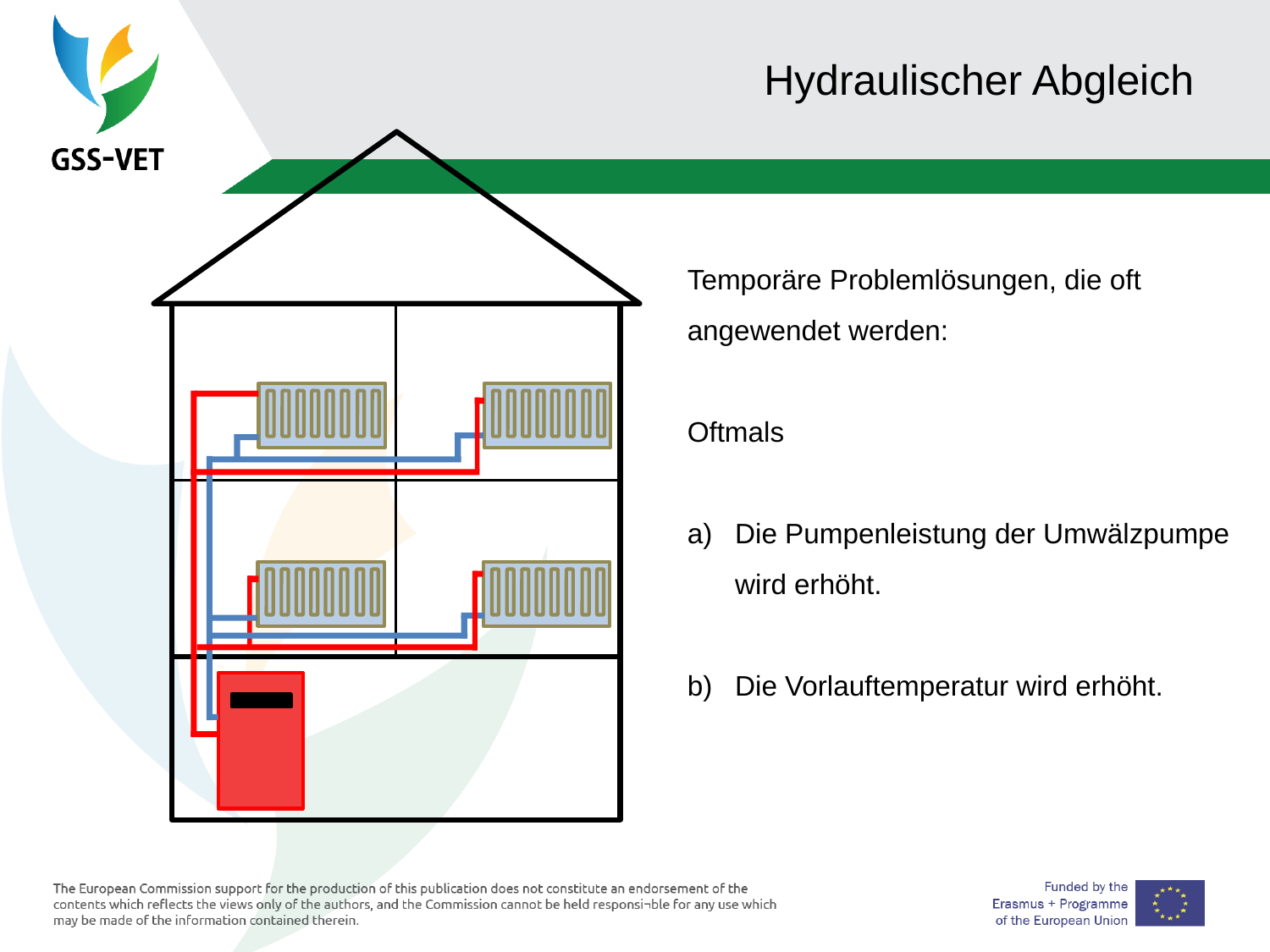

# Hydraulischer Abgleich

Temporäre Problemlösungen, die oft angewendet werden:

Oftmals

Die Pumpenleistung der Umwälzpumpe wird erhöht.

Die Vorlauftemperatur wird erhöht.